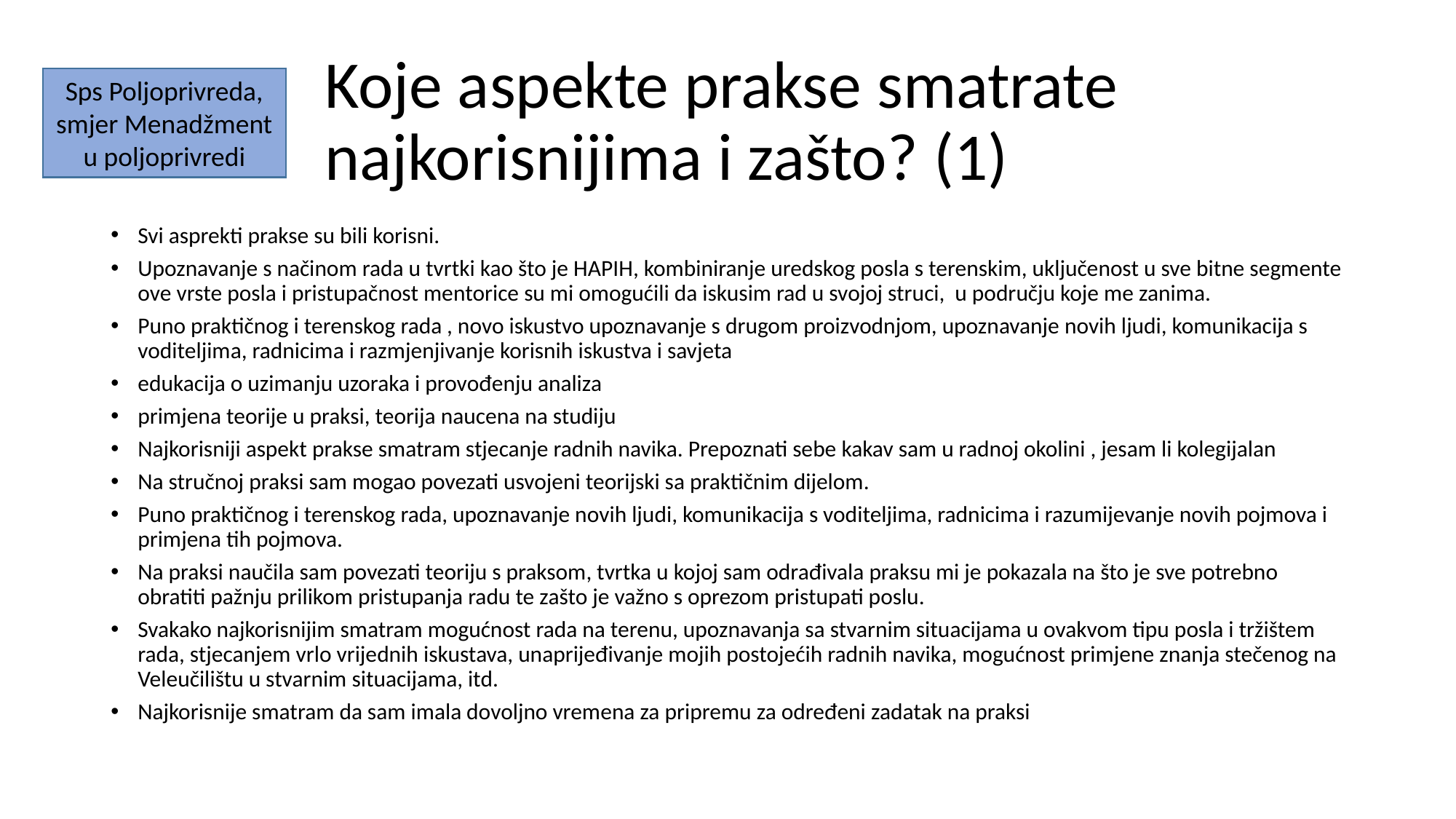

# Koje aspekte prakse smatrate najkorisnijima i zašto? (1)
Sps Poljoprivreda, smjer Menadžment u poljoprivredi
Svi asprekti prakse su bili korisni.
Upoznavanje s načinom rada u tvrtki kao što je HAPIH, kombiniranje uredskog posla s terenskim, uključenost u sve bitne segmente ove vrste posla i pristupačnost mentorice su mi omogućili da iskusim rad u svojoj struci,  u području koje me zanima.
Puno praktičnog i terenskog rada , novo iskustvo upoznavanje s drugom proizvodnjom, upoznavanje novih ljudi, komunikacija s voditeljima, radnicima i razmjenjivanje korisnih iskustva i savjeta
edukacija o uzimanju uzoraka i provođenju analiza
primjena teorije u praksi, teorija naucena na studiju
Najkorisniji aspekt prakse smatram stjecanje radnih navika. Prepoznati sebe kakav sam u radnoj okolini , jesam li kolegijalan
Na stručnoj praksi sam mogao povezati usvojeni teorijski sa praktičnim dijelom.
Puno praktičnog i terenskog rada, upoznavanje novih ljudi, komunikacija s voditeljima, radnicima i razumijevanje novih pojmova i primjena tih pojmova.
Na praksi naučila sam povezati teoriju s praksom, tvrtka u kojoj sam odrađivala praksu mi je pokazala na što je sve potrebno obratiti pažnju prilikom pristupanja radu te zašto je važno s oprezom pristupati poslu.
Svakako najkorisnijim smatram mogućnost rada na terenu, upoznavanja sa stvarnim situacijama u ovakvom tipu posla i tržištem rada, stjecanjem vrlo vrijednih iskustava, unaprijeđivanje mojih postojećih radnih navika, mogućnost primjene znanja stečenog na Veleučilištu u stvarnim situacijama, itd.
Najkorisnije smatram da sam imala dovoljno vremena za pripremu za određeni zadatak na praksi